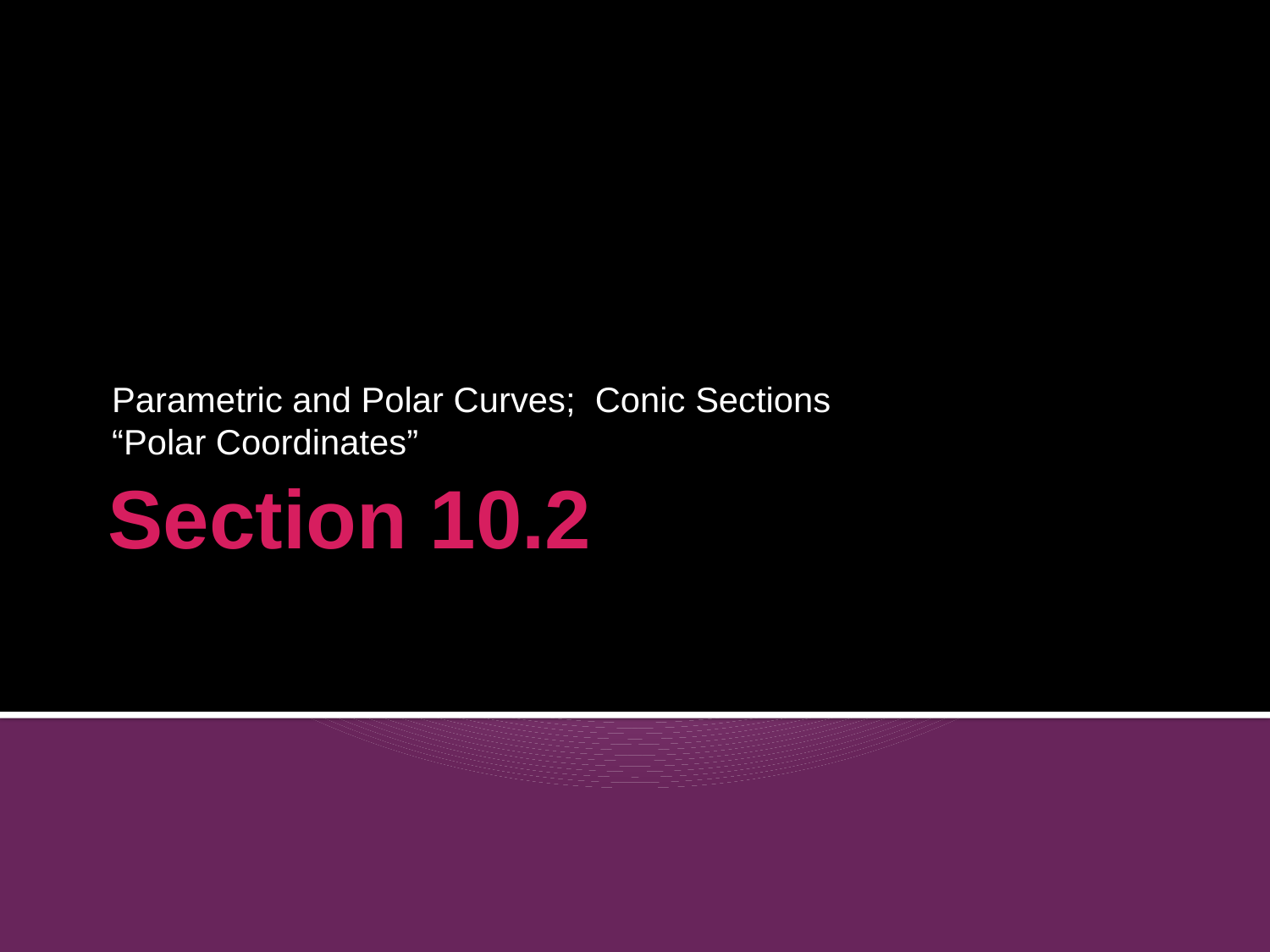

Parametric and Polar Curves;  Conic Sections
“Polar Coordinates”
# Section 10.2